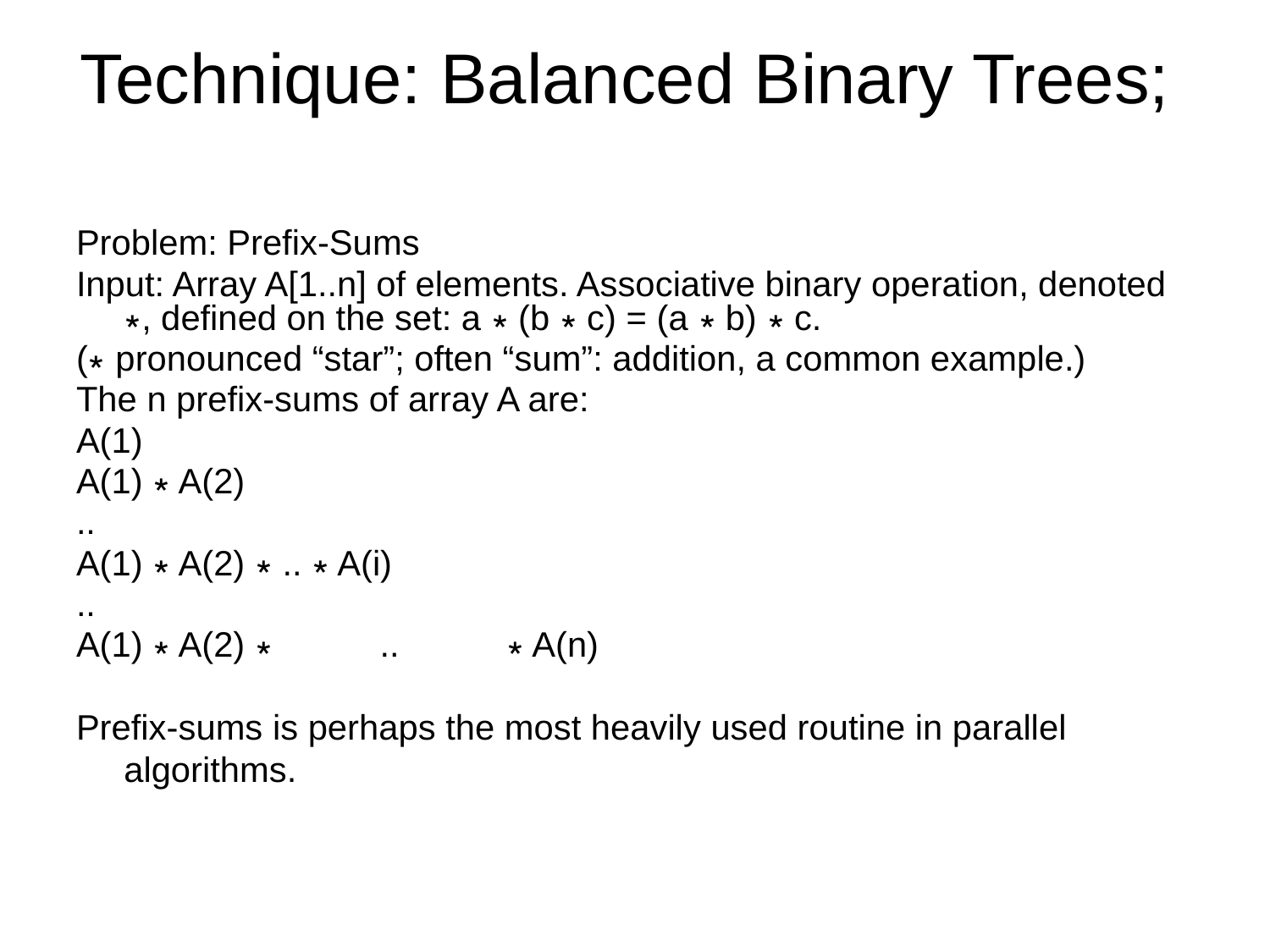

# Technique: Balanced Binary Trees;
Problem: Prefix-Sums
Input: Array A[1..n] of elements. Associative binary operation, denoted ∗, defined on the set: a ∗ (b ∗ c) = (a ∗ b) ∗ c.
(∗ pronounced “star”; often “sum”: addition, a common example.)
The n prefix-sums of array A are:
A(1)
A(1) ∗ A(2)
..
A(1) ∗ A(2) ∗ .. ∗ A(i)
..
A(1) ∗ A(2) ∗           ..           ∗ A(n)

Prefix-sums is perhaps the most heavily used routine in parallel algorithms.